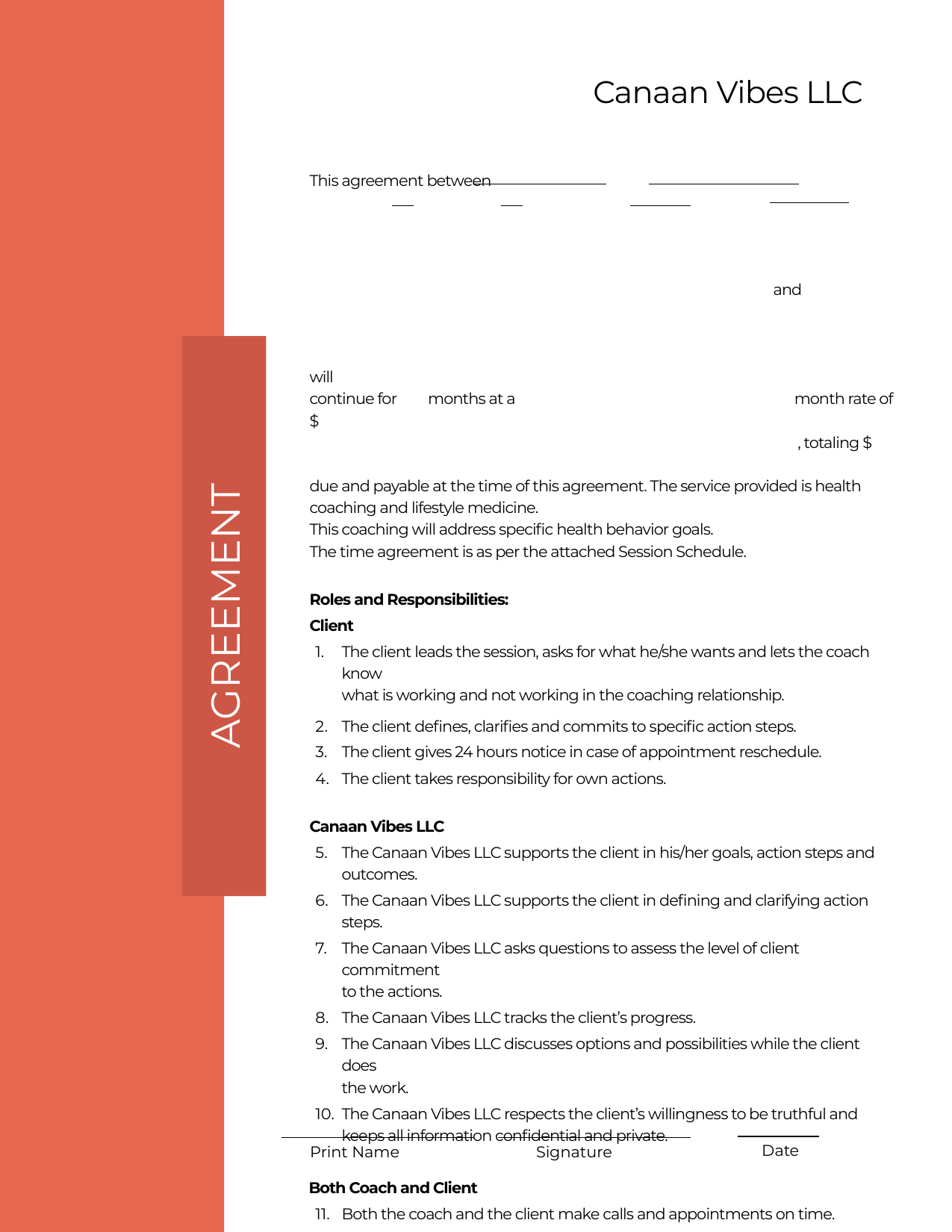

Canaan Vibes LLC
This agreement between						and			                             will
continue for         months at a	      month rate of $	 	       , totaling $
due and payable at the time of this agreement. The service provided is health coaching and lifestyle medicine.
This coaching will address specific health behavior goals.
The time agreement is as per the attached Session Schedule.

Roles and Responsibilities:
Client
The client leads the session, asks for what he/she wants and lets the coach know
what is working and not working in the coaching relationship.
The client defines, clarifies and commits to specific action steps.
The client gives 24 hours notice in case of appointment reschedule.
The client takes responsibility for own actions.

Canaan Vibes LLC
The Canaan Vibes LLC supports the client in his/her goals, action steps and outcomes.
The Canaan Vibes LLC supports the client in defining and clarifying action steps.
The Canaan Vibes LLC asks questions to assess the level of client commitment
to the actions.
The Canaan Vibes LLC tracks the client’s progress.
The Canaan Vibes LLC discusses options and possibilities while the client does
the work.
The Canaan Vibes LLC respects the client’s willingness to be truthful and
keeps all information confidential and private.

Both Coach and Client
Both the coach and the client make calls and appointments on time.
Both the coach and the client commit to principles of accountability,
honesty and respect.

I have read and agree to the provisions of this Canaan Vibes LLC Health Coaching Agreement.
This agreement contains all the terms and provisions applicable within.

 AGREEMENT

Date
Signature
Print Name